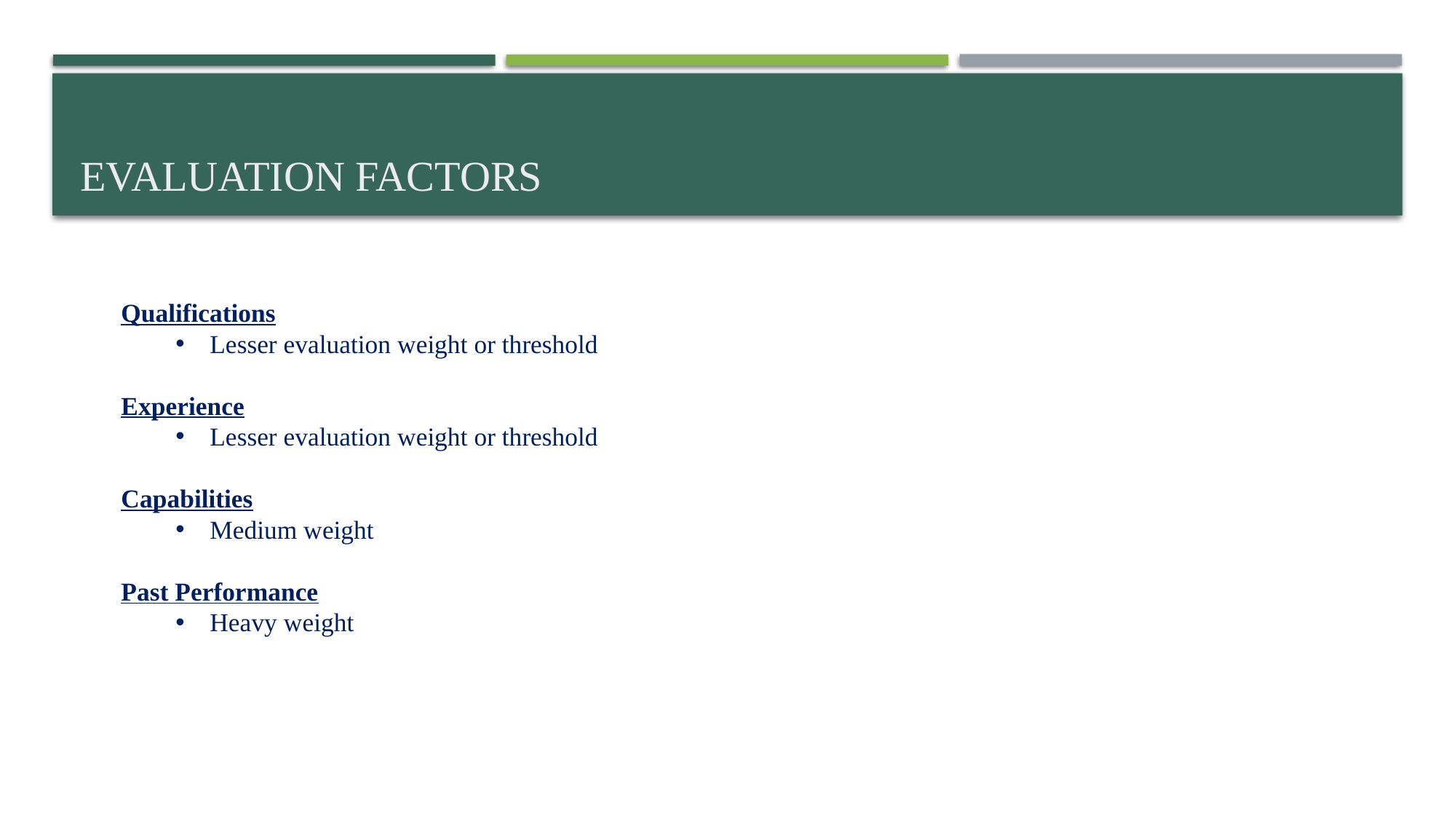

# Evaluation Factors
Qualifications
Lesser evaluation weight or threshold

Experience
Lesser evaluation weight or threshold

Capabilities
Medium weight

Past Performance
Heavy weight